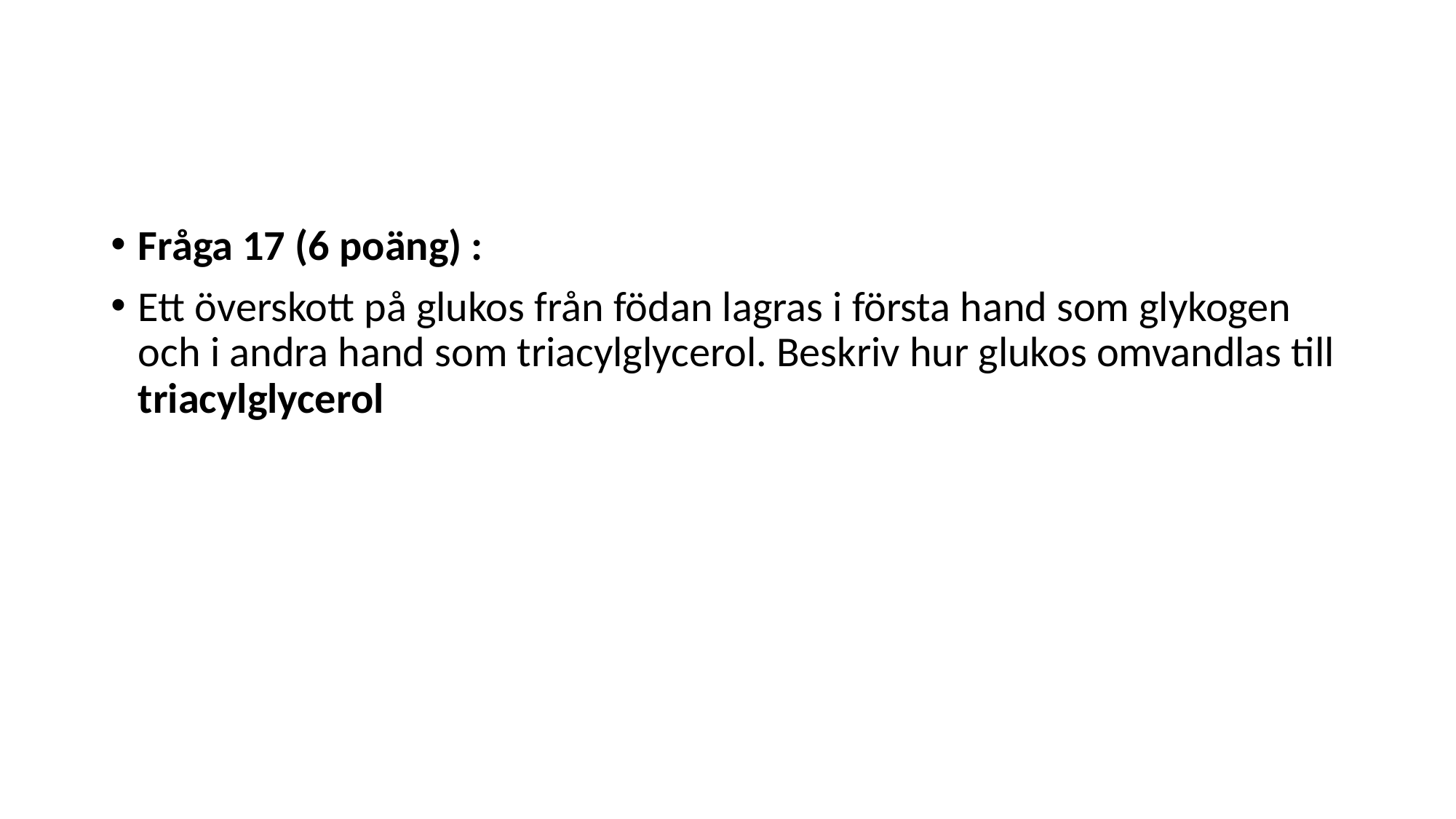

#
Fråga 17 (6 poäng) :
Ett överskott på glukos från födan lagras i första hand som glykogen och i andra hand som triacylglycerol. Beskriv hur glukos omvandlas till triacylglycerol